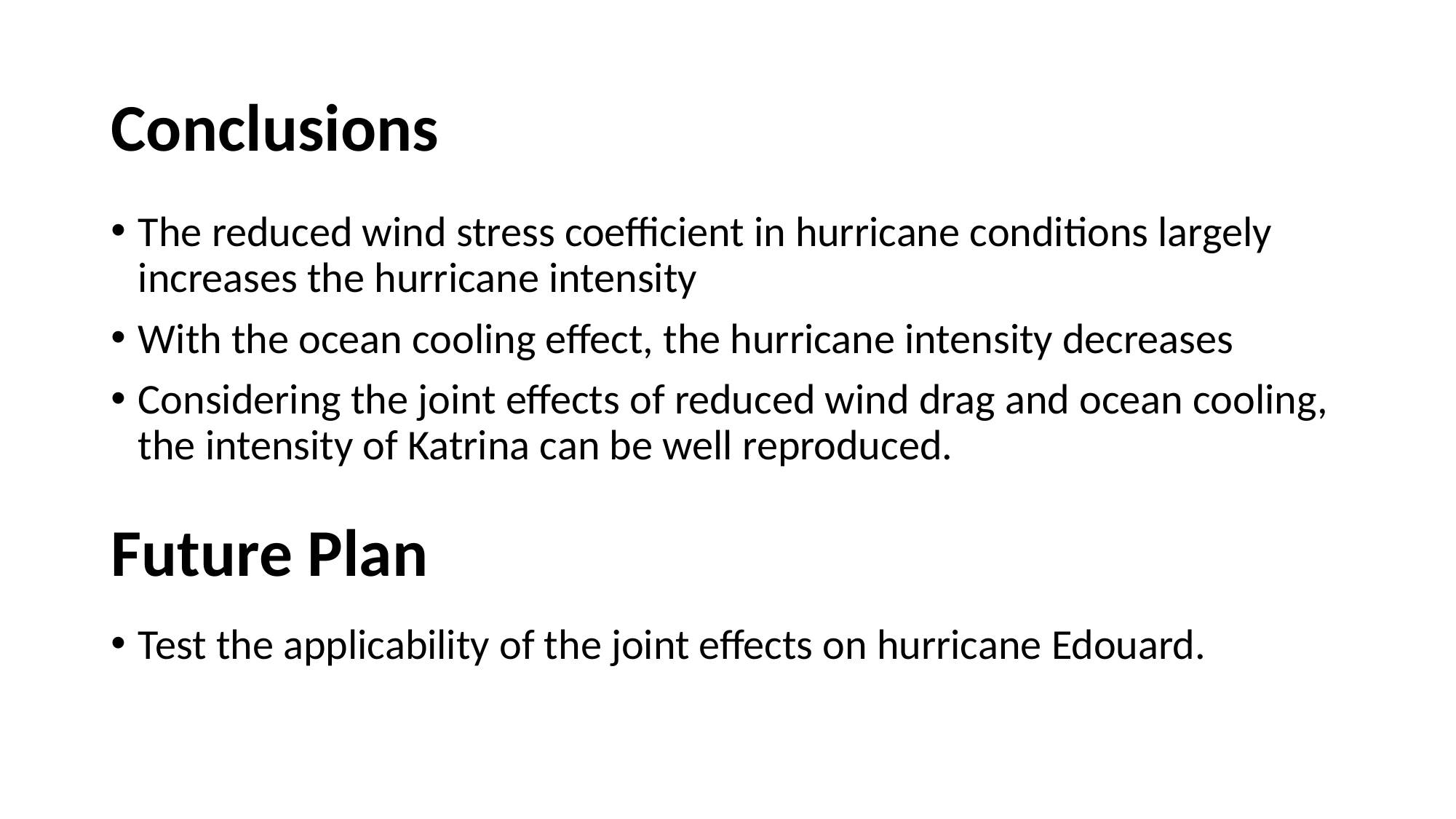

# Conclusions
The reduced wind stress coefficient in hurricane conditions largely increases the hurricane intensity
With the ocean cooling effect, the hurricane intensity decreases
Considering the joint effects of reduced wind drag and ocean cooling, the intensity of Katrina can be well reproduced.

Future Plan
Test the applicability of the joint effects on hurricane Edouard.